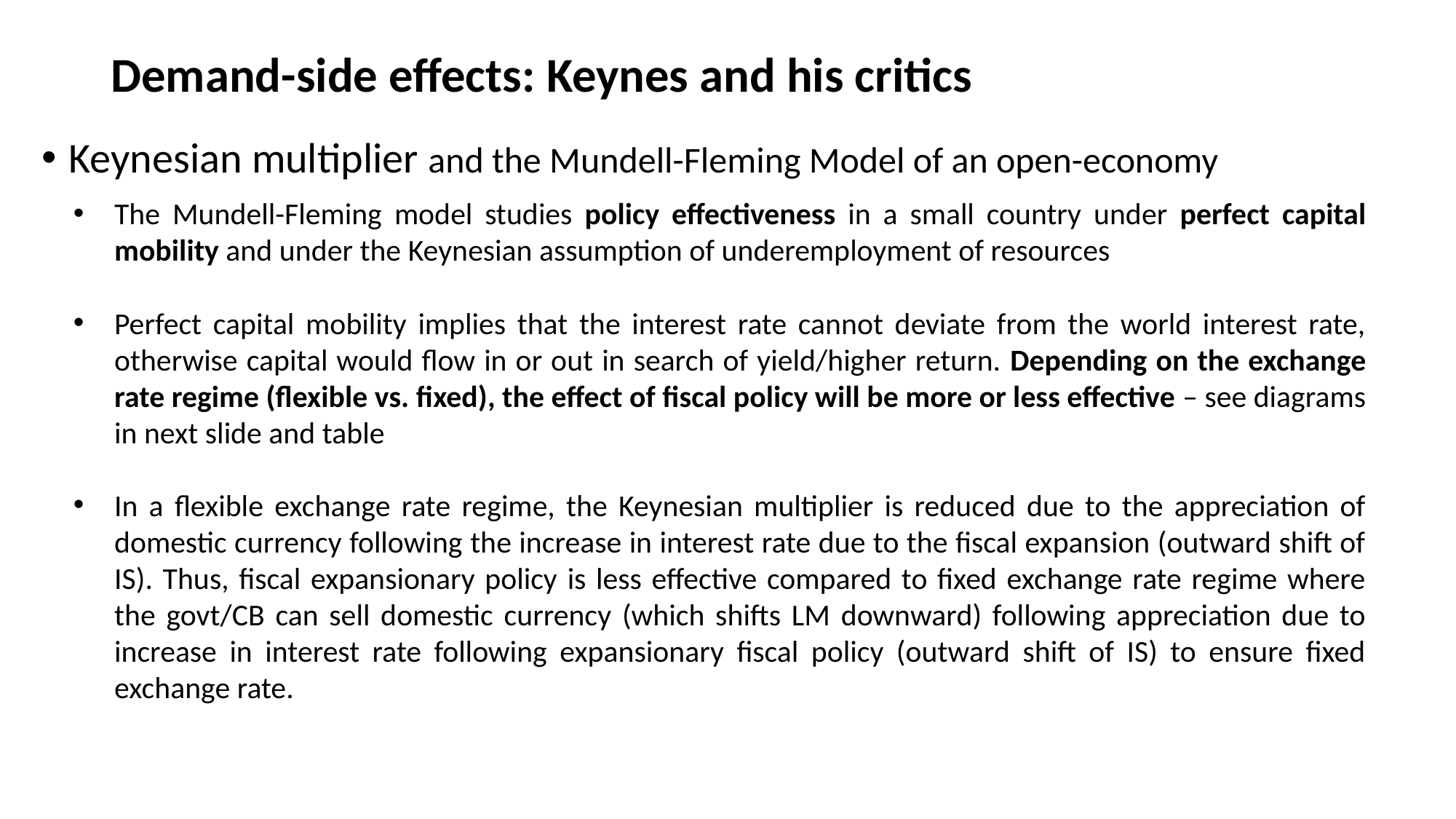

# Demand-side effects: Keynes and his critics
Keynesian multiplier and the Mundell-Fleming Model of an open-economy

The Mundell-Fleming model studies policy effectiveness in a small country under perfect capital mobility and under the Keynesian assumption of underemployment of resources

Perfect capital mobility implies that the interest rate cannot deviate from the world interest rate, otherwise capital would flow in or out in search of yield/higher return. Depending on the exchange rate regime (flexible vs. fixed), the effect of fiscal policy will be more or less effective – see diagrams in next slide and table

In a flexible exchange rate regime, the Keynesian multiplier is reduced due to the appreciation of domestic currency following the increase in interest rate due to the fiscal expansion (outward shift of IS). Thus, fiscal expansionary policy is less effective compared to fixed exchange rate regime where the govt/CB can sell domestic currency (which shifts LM downward) following appreciation due to increase in interest rate following expansionary fiscal policy (outward shift of IS) to ensure fixed exchange rate.